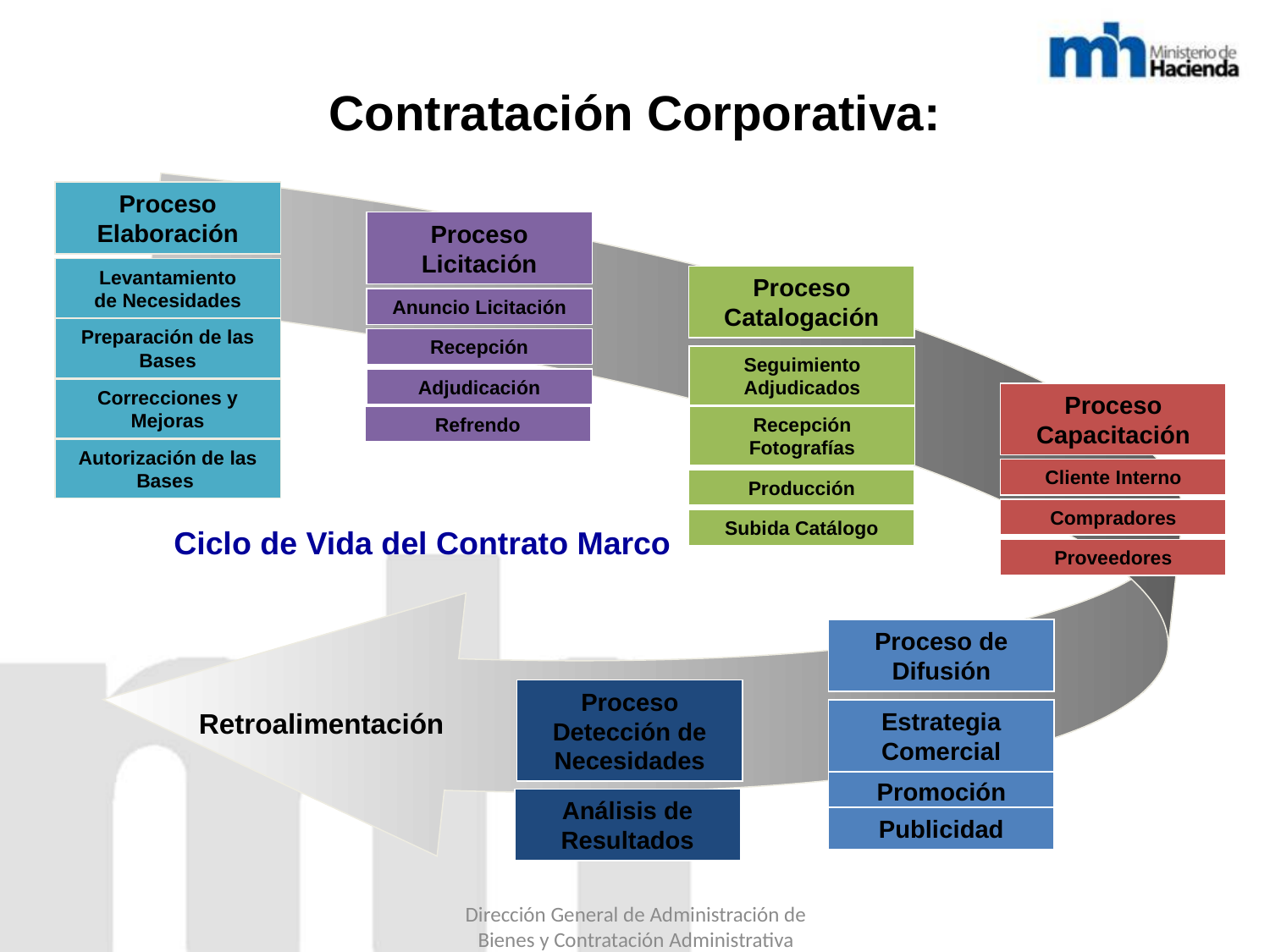

# Contratación Corporativa:

Proceso
Elaboración

Proceso Licitación

Levantamiento
de Necesidades

Proceso Catalogación
Anuncio Licitación
Preparación de las Bases
Recepción
Seguimiento Adjudicados
Adjudicación
Correcciones y Mejoras

Proceso Capacitación
Recepción Fotografías
Autorización de las
Bases
Cliente Interno
Producción
Compradores
Subida Catálogo
Ciclo de Vida del Contrato Marco
Proveedores
Proceso de Difusión
Proceso Detección de Necesidades
Retroalimentación
Estrategia Comercial
Promoción
Análisis de Resultados
Publicidad
Refrendo
Dirección General de Administración de Bienes y Contratación Administrativa